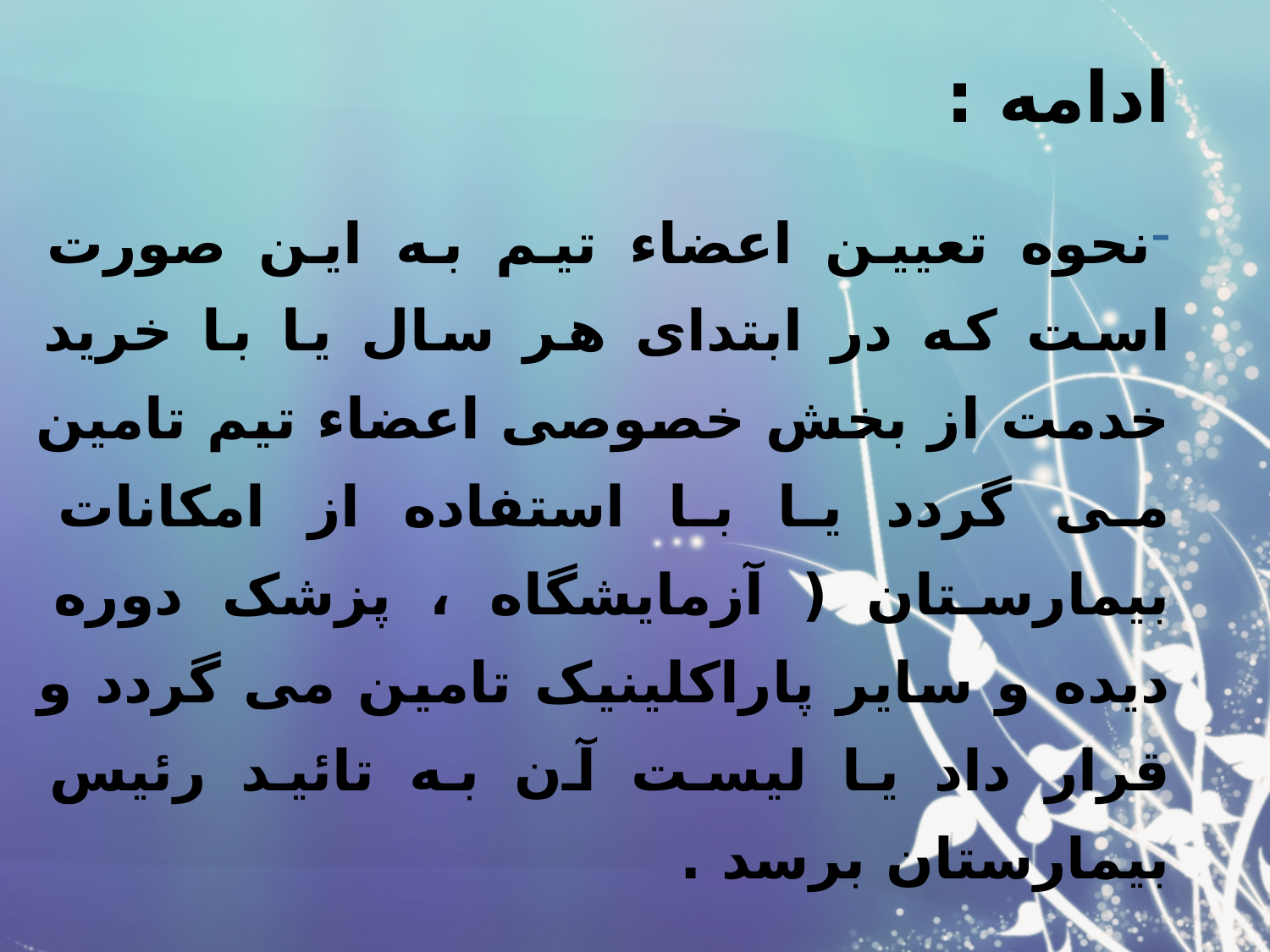

# ادامه :
نحوه تعیین اعضاء تیم به این صورت است که در ابتدای هر سال یا با خرید خدمت از بخش خصوصی اعضاء تیم تامین می گردد یا با استفاده از امکانات بیمارستان ( آزمایشگاه ، پزشک دوره دیده و سایر پاراکلینیک تامین می گردد و قرار داد يا لیست آن به تائید رئیس بیمارستان برسد .